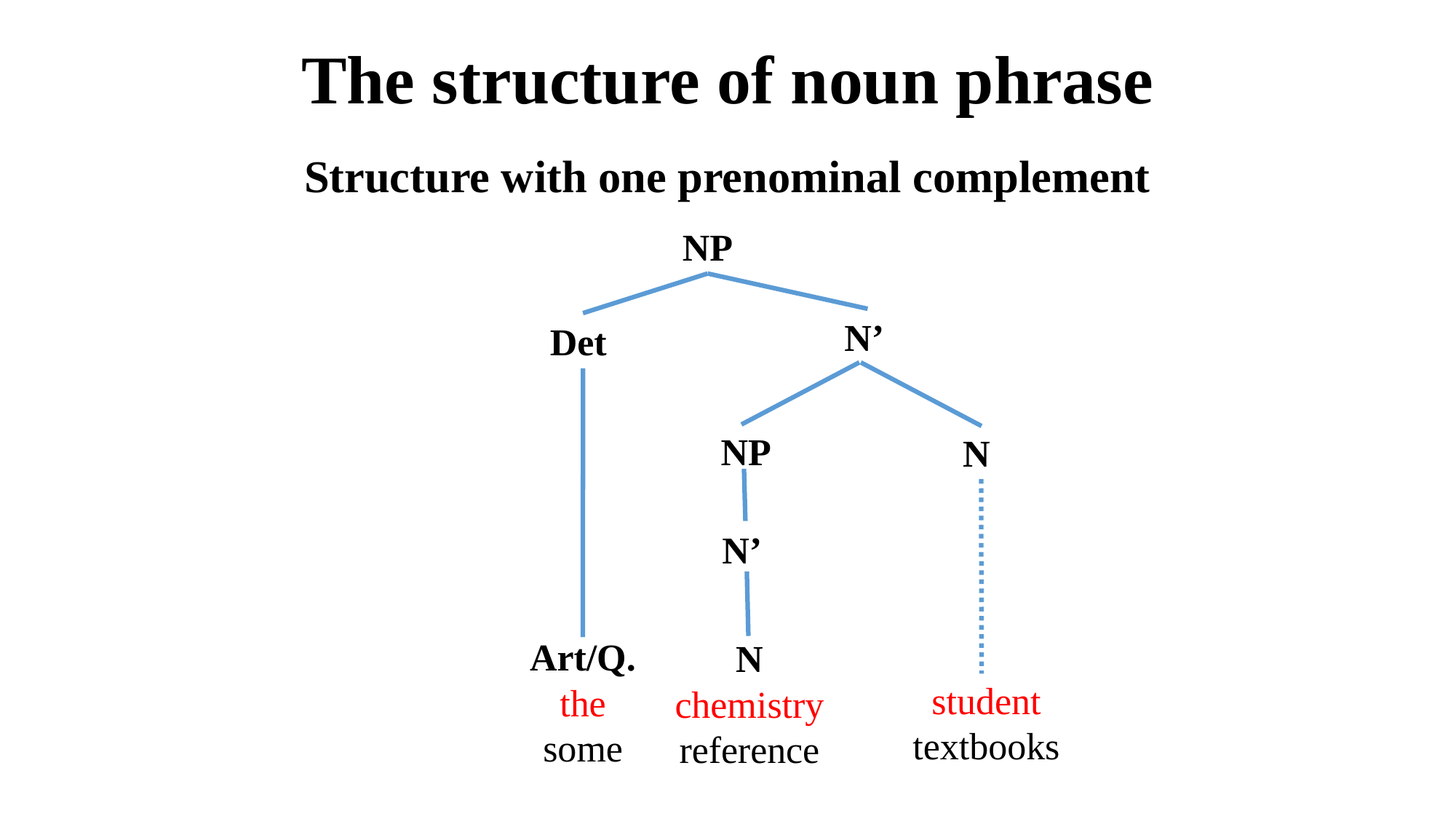

# The structure of noun phrase
Structure with one prenominal complement

NP
N’
Det
NP
N
N’
N
chemistry
reference
Art/Q.
the
some
student
textbooks